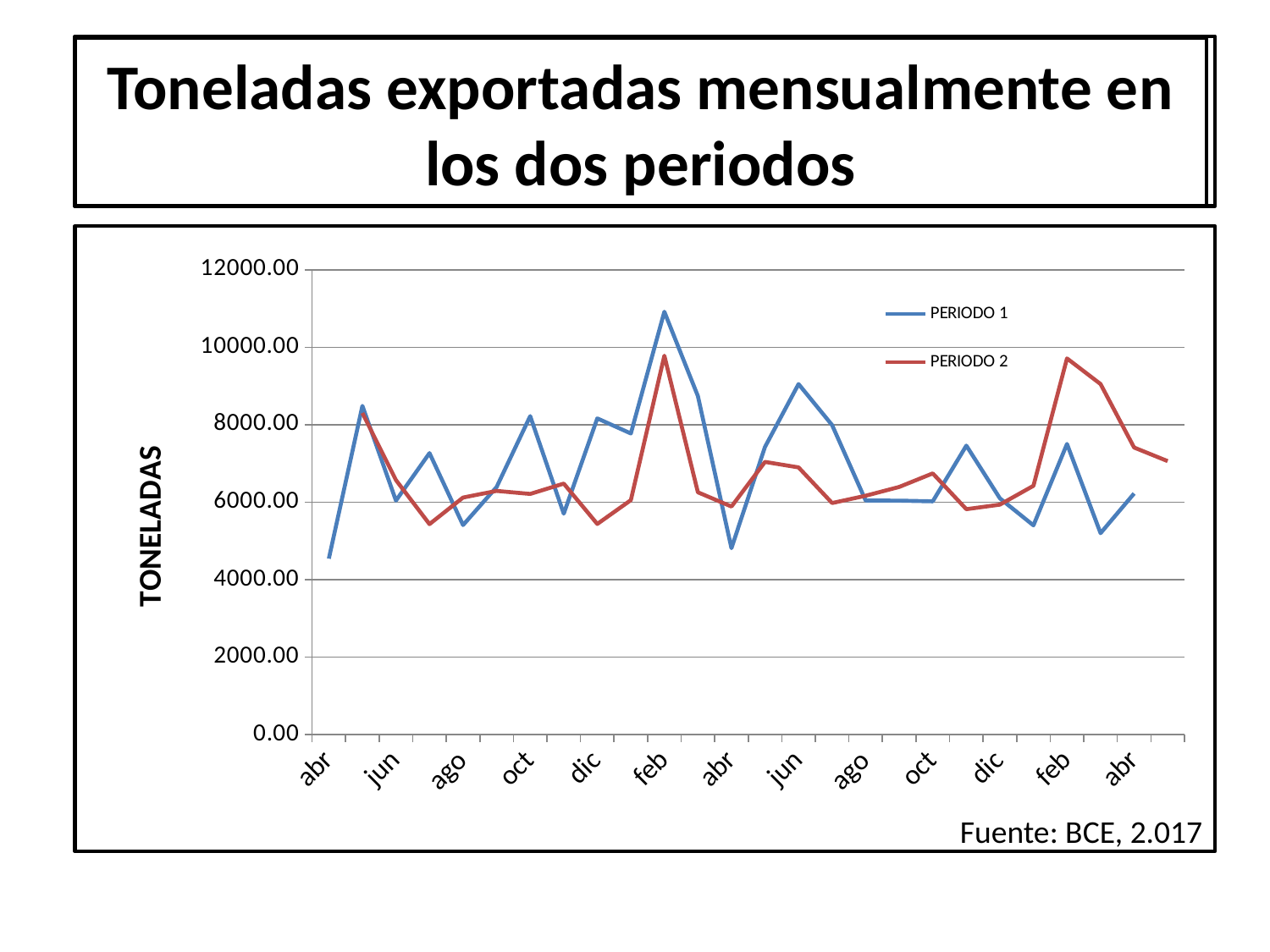

# Toneladas exportadas mensualmente en los dos periodos

### Chart

| Category | PERIODO 1 | PERIODO 2 |
|---|---|---|
| abr | 4543.862076130964 | None |
| may | 8487.178856365488 | 8303.263720242294 |
| jun | 6043.452817672257 | 6572.508989508447 |
| jul | 7268.479938568906 | 5435.086161428257 |
| ago | 5411.492575439471 | 6122.362767054451 |
| sep | 6393.031361203688 | 6293.534309275642 |
| oct | 8222.890986315215 | 6215.063364406356 |
| nov | 5705.3173209809665 | 6481.505451332502 |
| dic | 8164.395844148694 | 5439.953196086493 |
| ene | 7774.73023219431 | 6055.30496508599 |
| feb | 10916.676993071003 | 9781.949950085844 |
| mar | 8739.634543239532 | 6256.682067358048 |
| abr | 4813.985078122701 | 5890.321054267502 |
| may | 7427.821392545846 | 7041.662636775191 |
| jun | 9051.25038369694 | 6899.599845131244 |
| jul | 7991.409919442706 | 5979.491654478631 |
| ago | 6044.387710338547 | 6167.686722599821 |
| sep | 6041.676861089945 | 6395.577738190818 |
| oct | 6023.89594298305 | 6745.44732170584 |
| nov | 7461.57536721452 | 5821.012310541686 |
| dic | 6101.866295294091 | 5938.150061957253 |
| ene | 5403.11 | 6425.611178010182 |
| feb | 7504.55 | 9713.205125558952 |
| mar | 5201.07 | 9050.700904504465 |
| abr | 6226.79 | 7413.577224985827 |
| may | None | 7061.847542980032 |
Fuente: BCE, 2.017